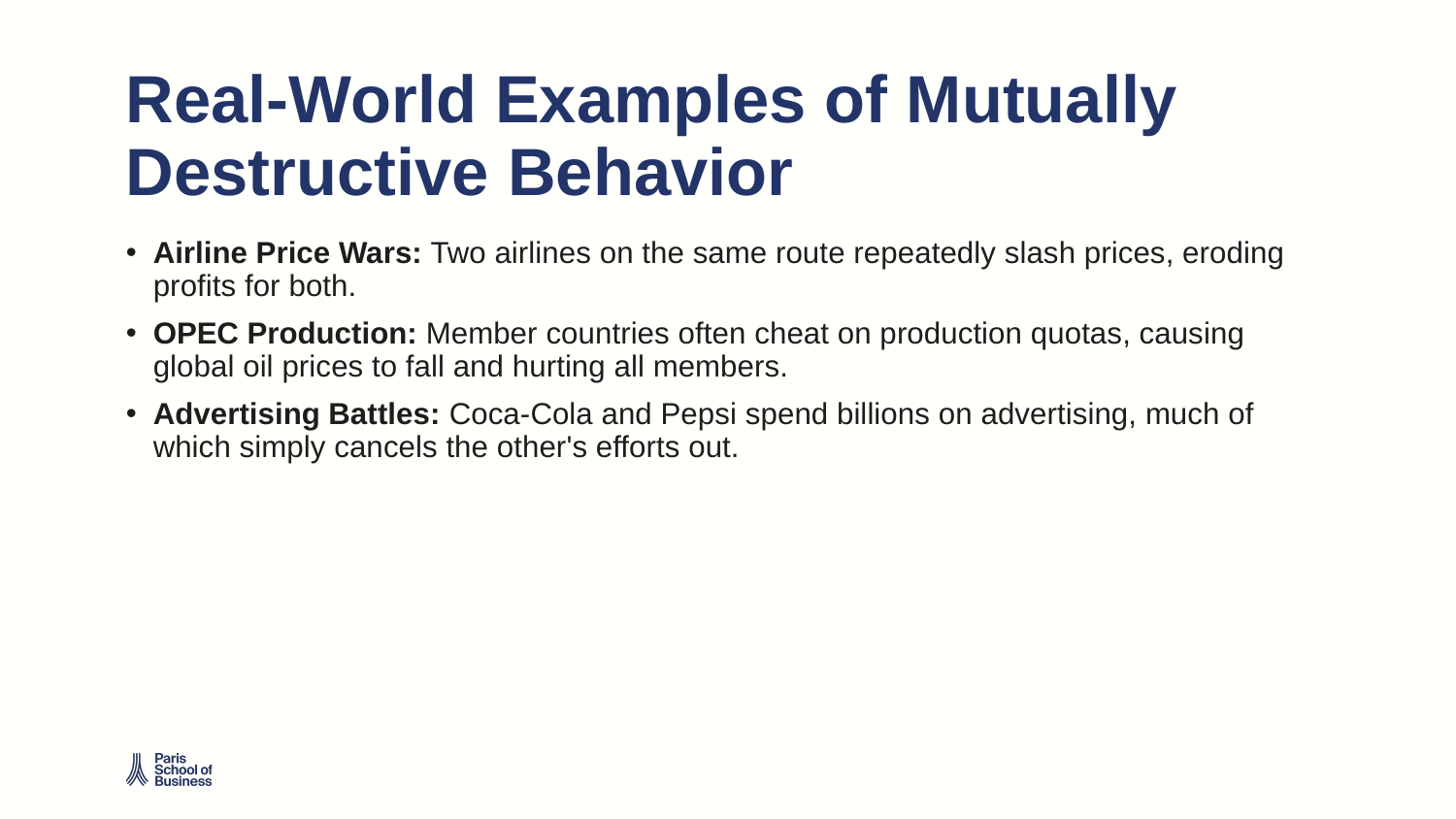

# Real-World Examples of Mutually Destructive Behavior
Airline Price Wars: Two airlines on the same route repeatedly slash prices, eroding profits for both.
OPEC Production: Member countries often cheat on production quotas, causing global oil prices to fall and hurting all members.
Advertising Battles: Coca-Cola and Pepsi spend billions on advertising, much of which simply cancels the other's efforts out.